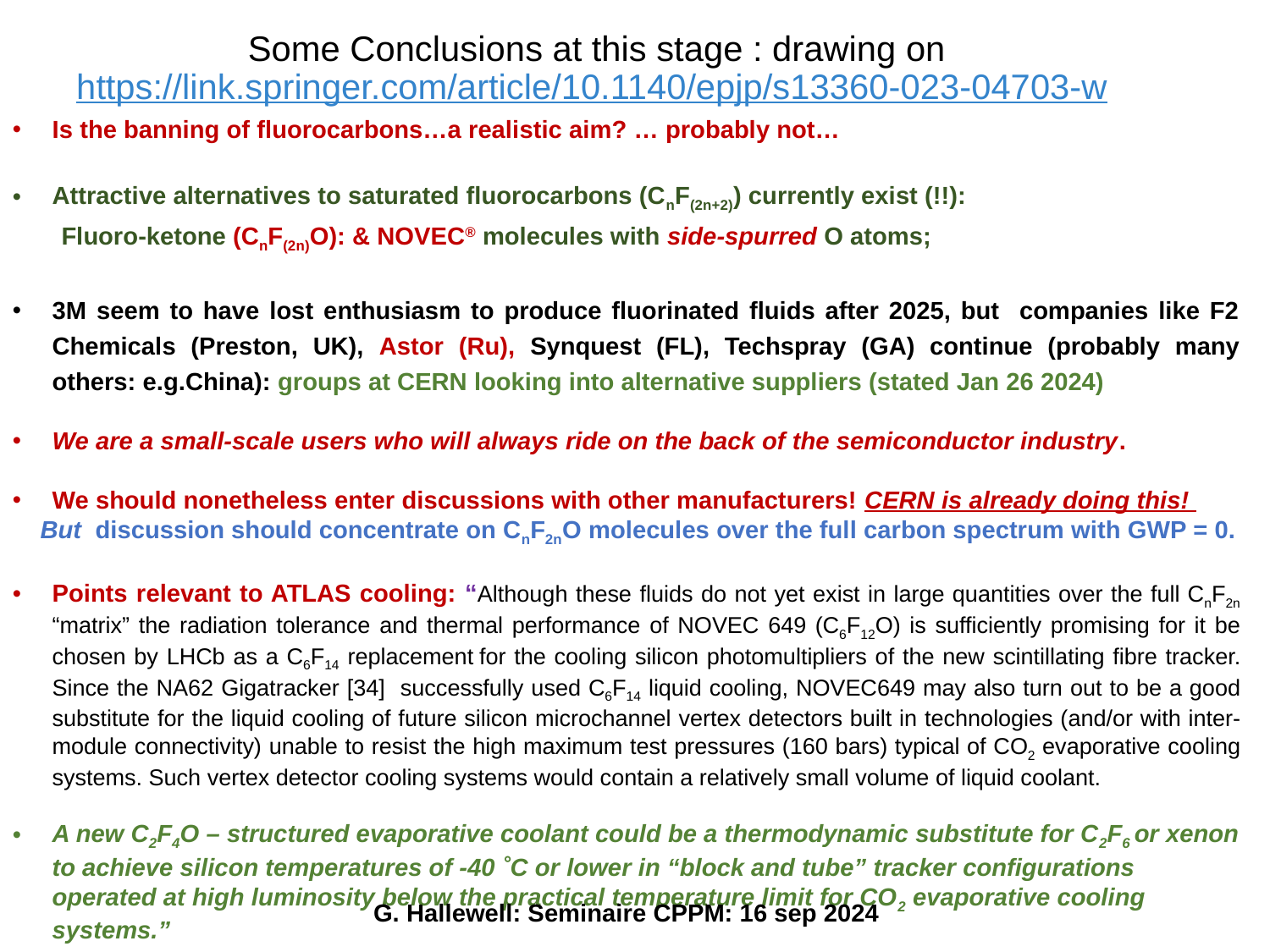

97
# Some Conclusions at this stage : drawing on https://link.springer.com/article/10.1140/epjp/s13360-023-04703-w
Is the banning of fluorocarbons…a realistic aim? … probably not…

Attractive alternatives to saturated fluorocarbons (CnF(2n+2)) currently exist (!!):
       Fluoro-ketone (CnF(2n)O): & NOVEC® molecules with side-spurred O atoms;

3M seem to have lost enthusiasm to produce fluorinated fluids after 2025, but  companies like F2 Chemicals (Preston, UK), Astor (Ru), Synquest (FL), Techspray (GA) continue (probably many others: e.g.China): groups at CERN looking into alternative suppliers (stated Jan 26 2024)

We are a small-scale users who will always ride on the back of the semiconductor industry.

We should nonetheless enter discussions with other manufacturers! CERN is already doing this!
    But  discussion should concentrate on CnF2nO molecules over the full carbon spectrum with GWP = 0.

Points relevant to ATLAS cooling: “Although these fluids do not yet exist in large quantities over the full CnF2n “matrix” the radiation tolerance and thermal performance of NOVEC 649 (C6F12O) is sufficiently promising for it be chosen by LHCb as a C6F14 replacement for the cooling silicon photomultipliers of the new scintillating fibre tracker. Since the NA62 Gigatracker [34]  successfully used C6F14 liquid cooling, NOVEC649 may also turn out to be a good substitute for the liquid cooling of future silicon microchannel vertex detectors built in technologies (and/or with inter-module connectivity) unable to resist the high maximum test pressures (160 bars) typical of CO2 evaporative cooling systems. Such vertex detector cooling systems would contain a relatively small volume of liquid coolant.

A new C2F4O – structured evaporative coolant could be a thermodynamic substitute for C2F6 or xenon to achieve silicon temperatures of -40 ˚C or lower in “block and tube” tracker configurations operated at high luminosity below the practical temperature limit for CO2 evaporative cooling systems.”

G. Hallewell: Seminaire CPPM: 16 sep 2024